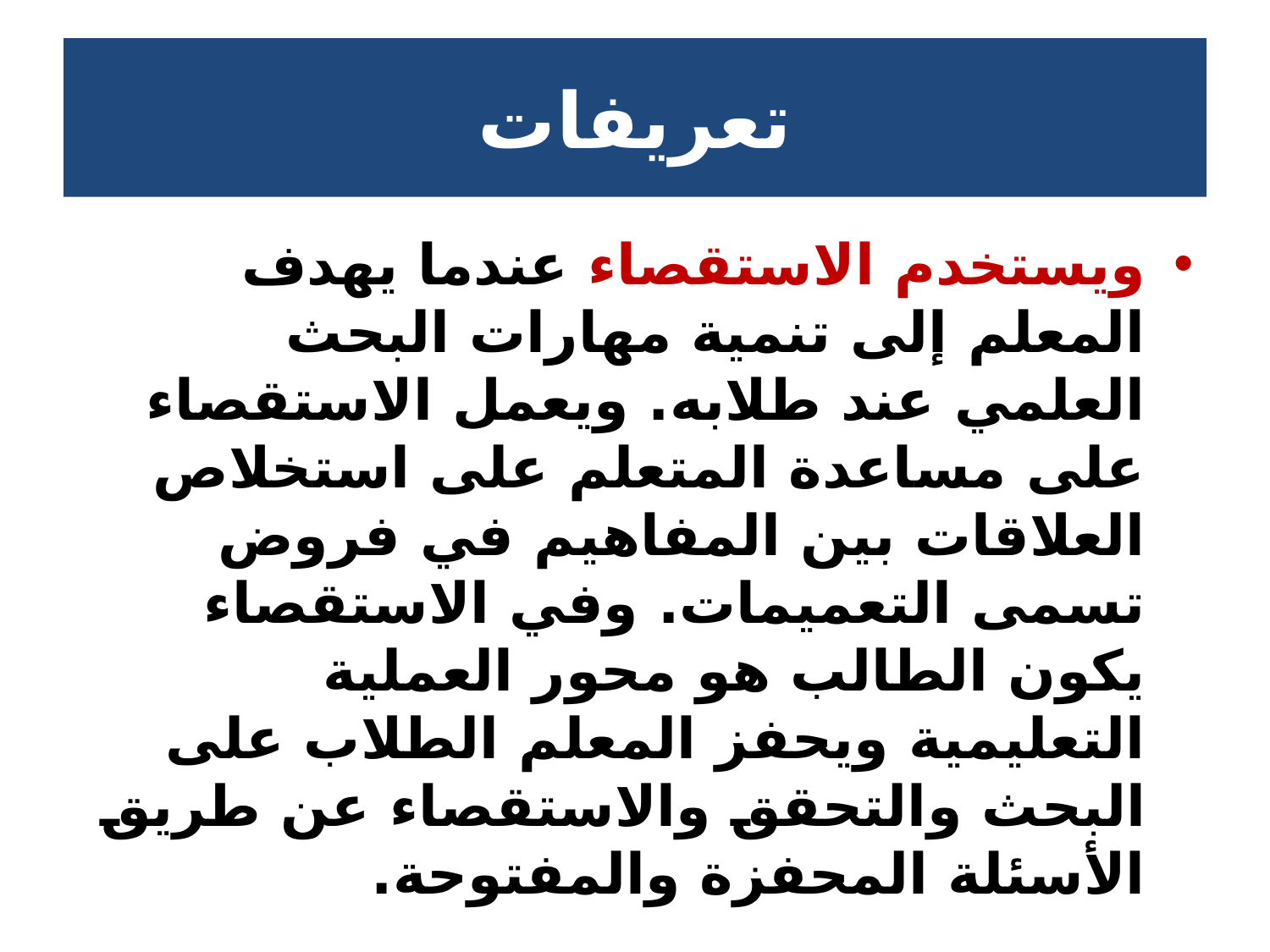

# تعريفات
ويستخدم الاستقصاء عندما يهدف المعلم إلى تنمية مهارات البحث العلمي عند طلابه. ويعمل الاستقصاء على مساعدة المتعلم على استخلاص العلاقات بين المفاهيم في فروض تسمى التعميمات. وفي الاستقصاء يكون الطالب هو محور العملية التعليمية ويحفز المعلم الطلاب على البحث والتحقق والاستقصاء عن طريق الأسئلة المحفزة والمفتوحة.